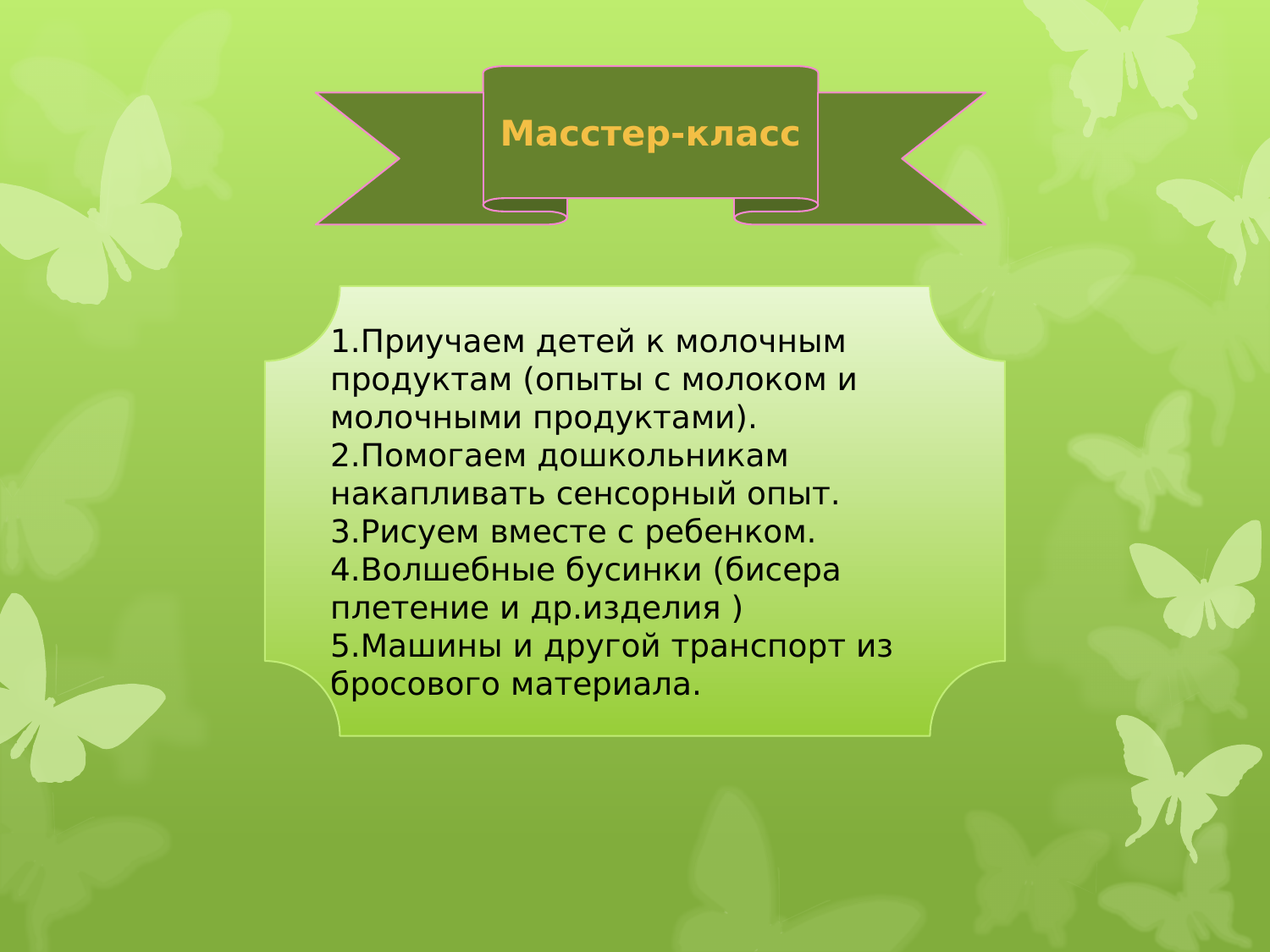

Масстер-класс
1.Приучаем детей к молочным продуктам (опыты с молоком и молочными продуктами).
2.Помогаем дошкольникам накапливать сенсорный опыт.
3.Рисуем вместе с ребенком.
4.Волшебные бусинки (бисера плетение и др.изделия )
5.Машины и другой транспорт из бросового материала.